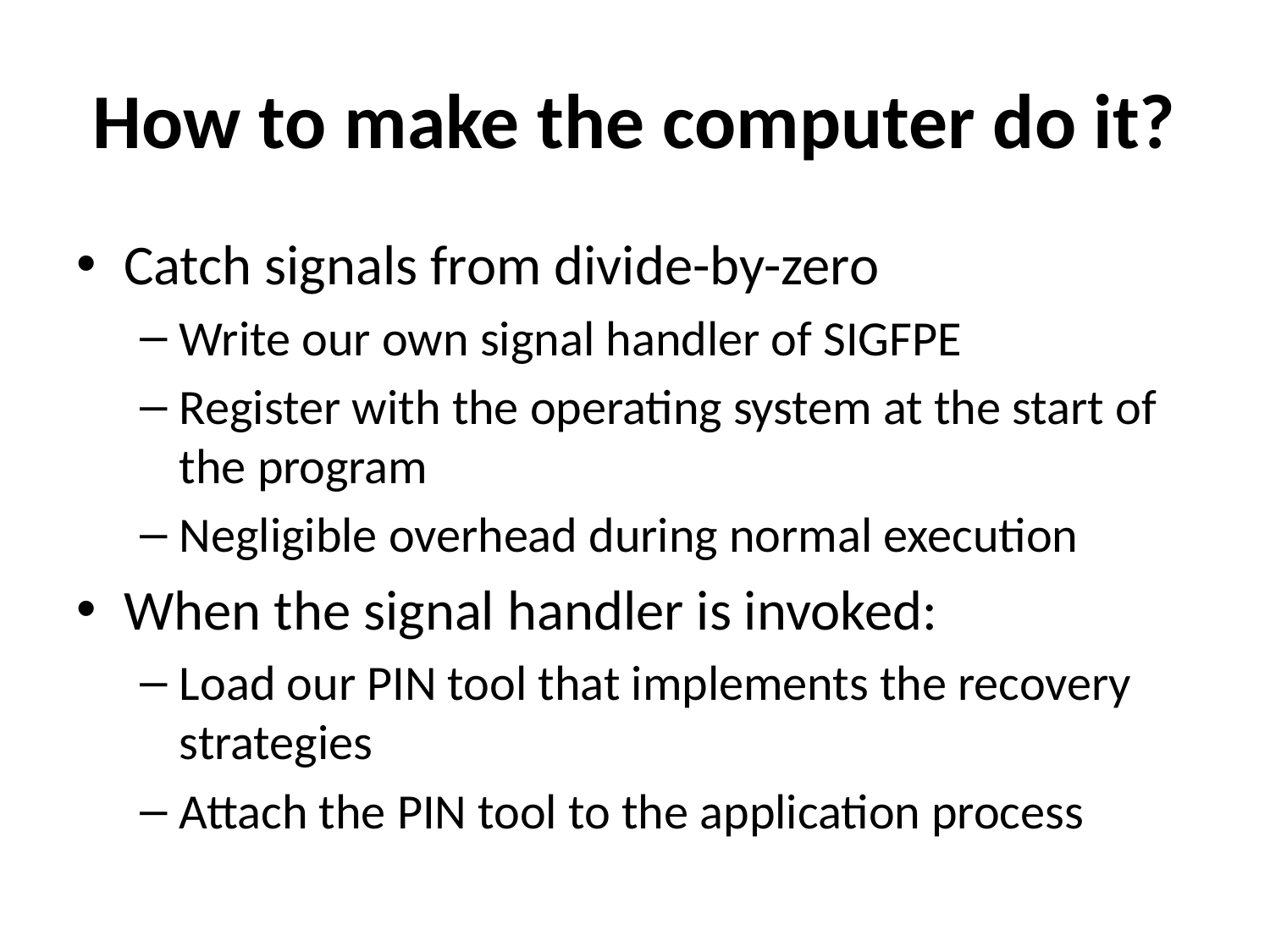

# How to make the computer do it?
Catch signals from divide-by-zero
Write our own signal handler of SIGFPE
Register with the operating system at the start of the program
Negligible overhead during normal execution
When the signal handler is invoked:
Load our PIN tool that implements the recovery strategies
Attach the PIN tool to the application process